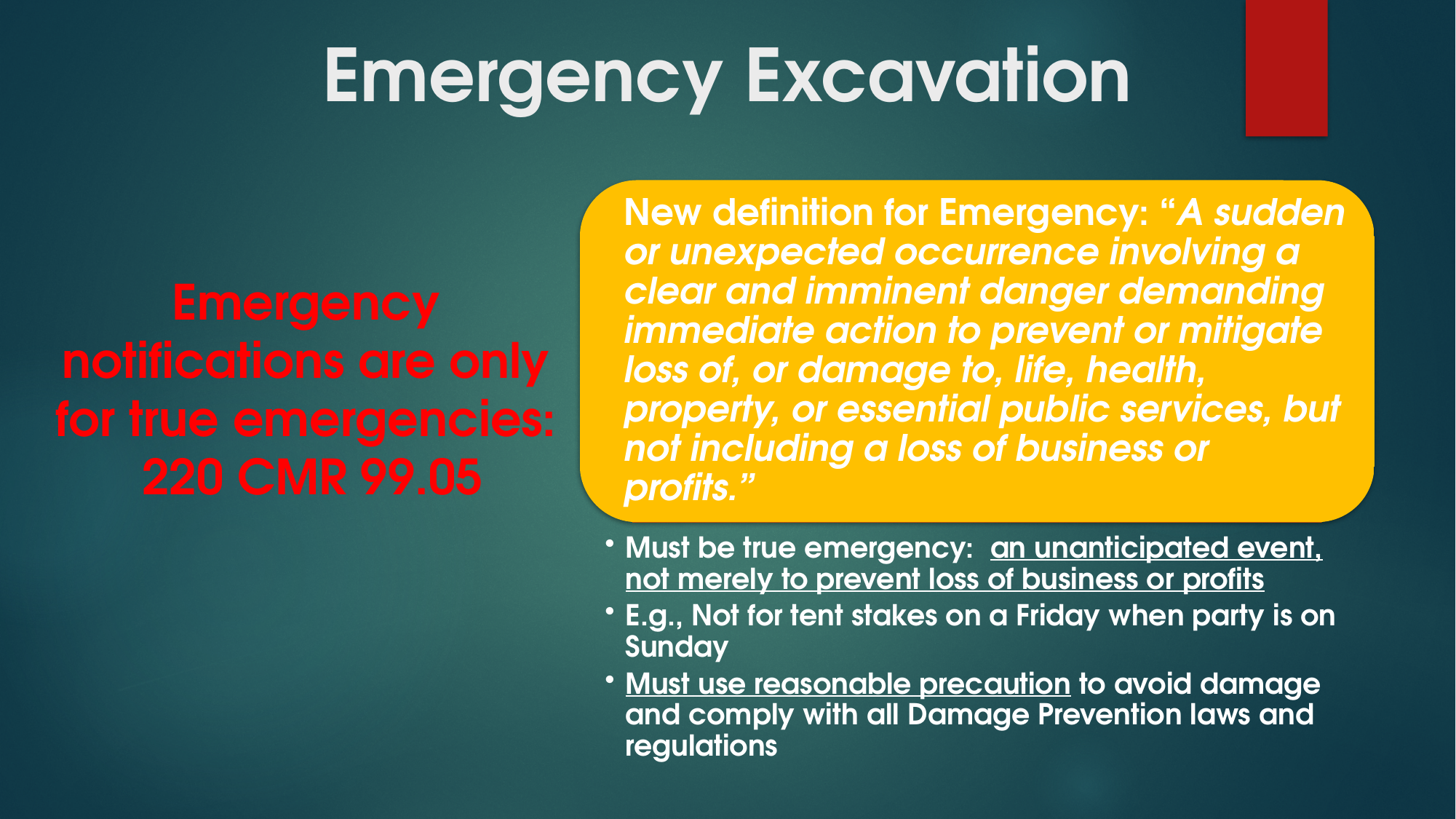

# Emergency Excavation
New definition for Emergency: “A sudden or unexpected occurrence involving a clear and imminent danger demanding immediate action to prevent or mitigate loss of, or damage to, life, health, property, or essential public services, but not including a loss of business or profits.”
Must be true emergency:  an unanticipated event, not merely to prevent loss of business or profits
E.g., Not for tent stakes on a Friday when party is on Sunday
Must use reasonable precaution to avoid damage and comply with all Damage Prevention laws and regulations
Emergency notifications are only for true emergencies:  220 CMR 99.05